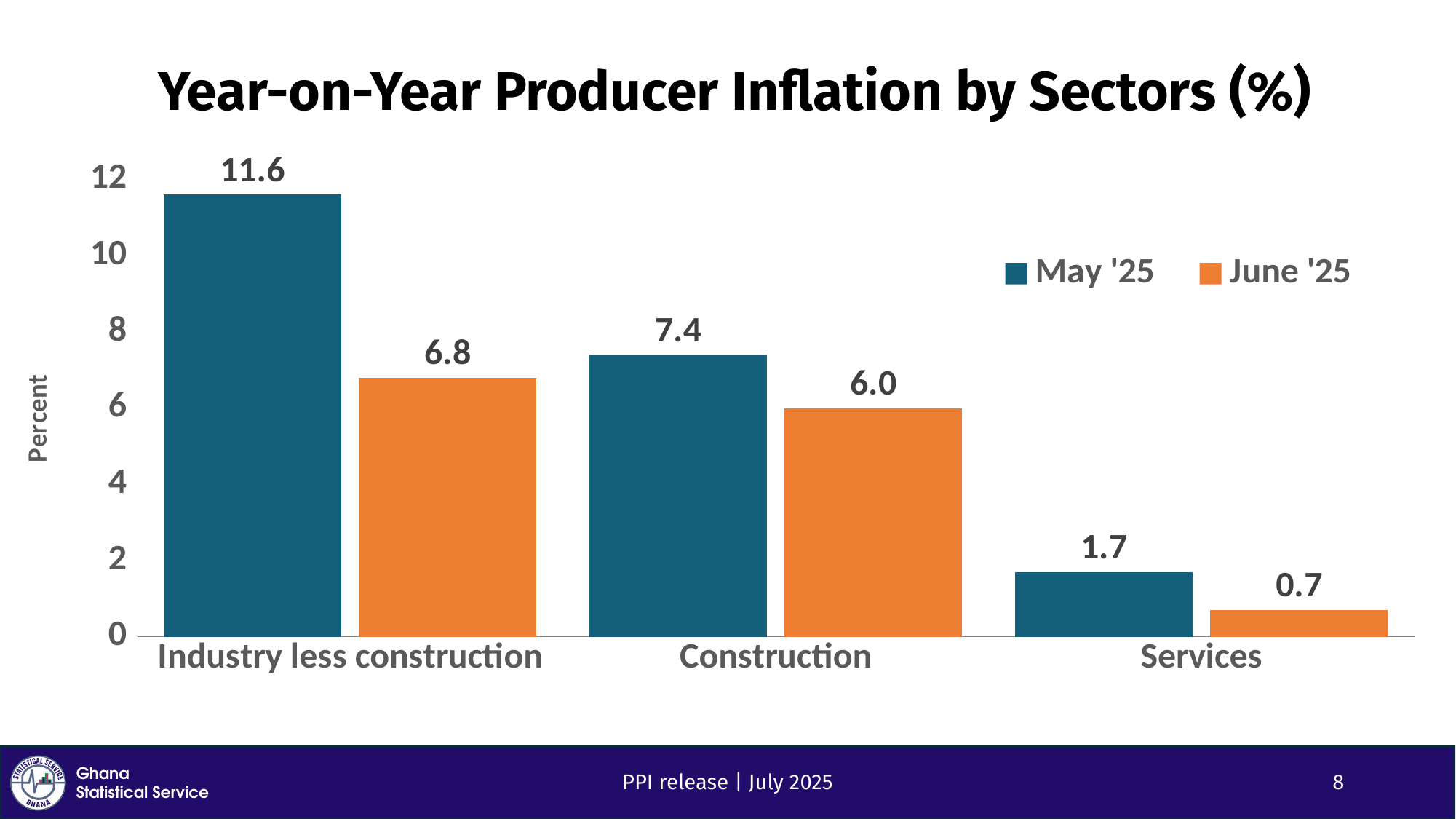

# Year-on-Year Producer Inflation by Sectors (%)

### Chart

| Category | May '25 | June '25 |
|---|---|---|
| Industry less construction | 11.6 | 6.8 |
| Construction | 7.4 | 6.0 |
| Services | 1.7 | 0.7 |
PPI release | July 2025
8